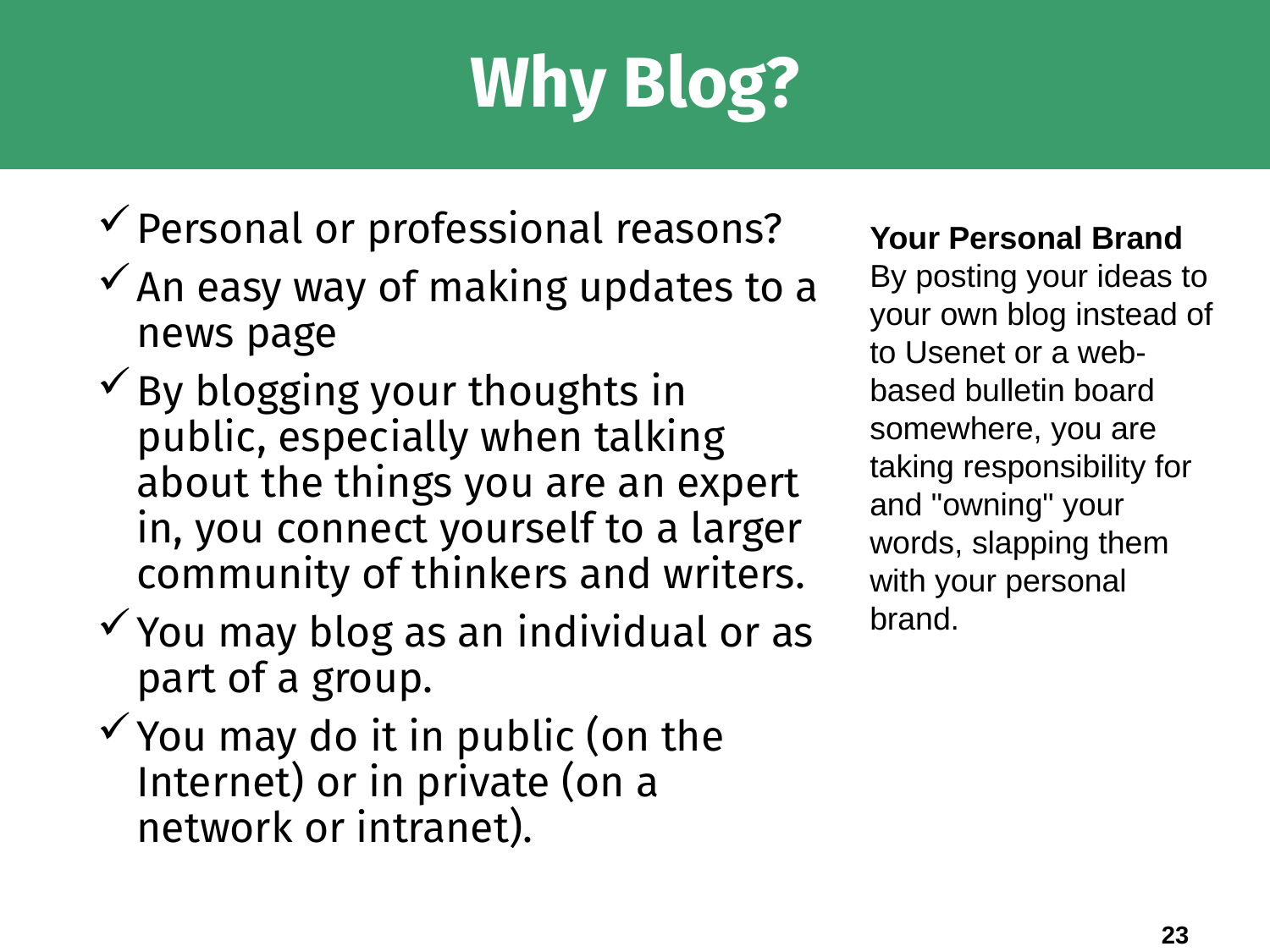

# Why Blog?
Personal or professional reasons?
An easy way of making updates to a news page
By blogging your thoughts in public, especially when talking about the things you are an expert in, you connect yourself to a larger community of thinkers and writers.
You may blog as an individual or as part of a group.
You may do it in public (on the Internet) or in private (on a network or intranet).
Your Personal Brand
By posting your ideas to your own blog instead of to Usenet or a web-based bulletin board somewhere, you are taking responsibility for and "owning" your words, slapping them with your personal brand.